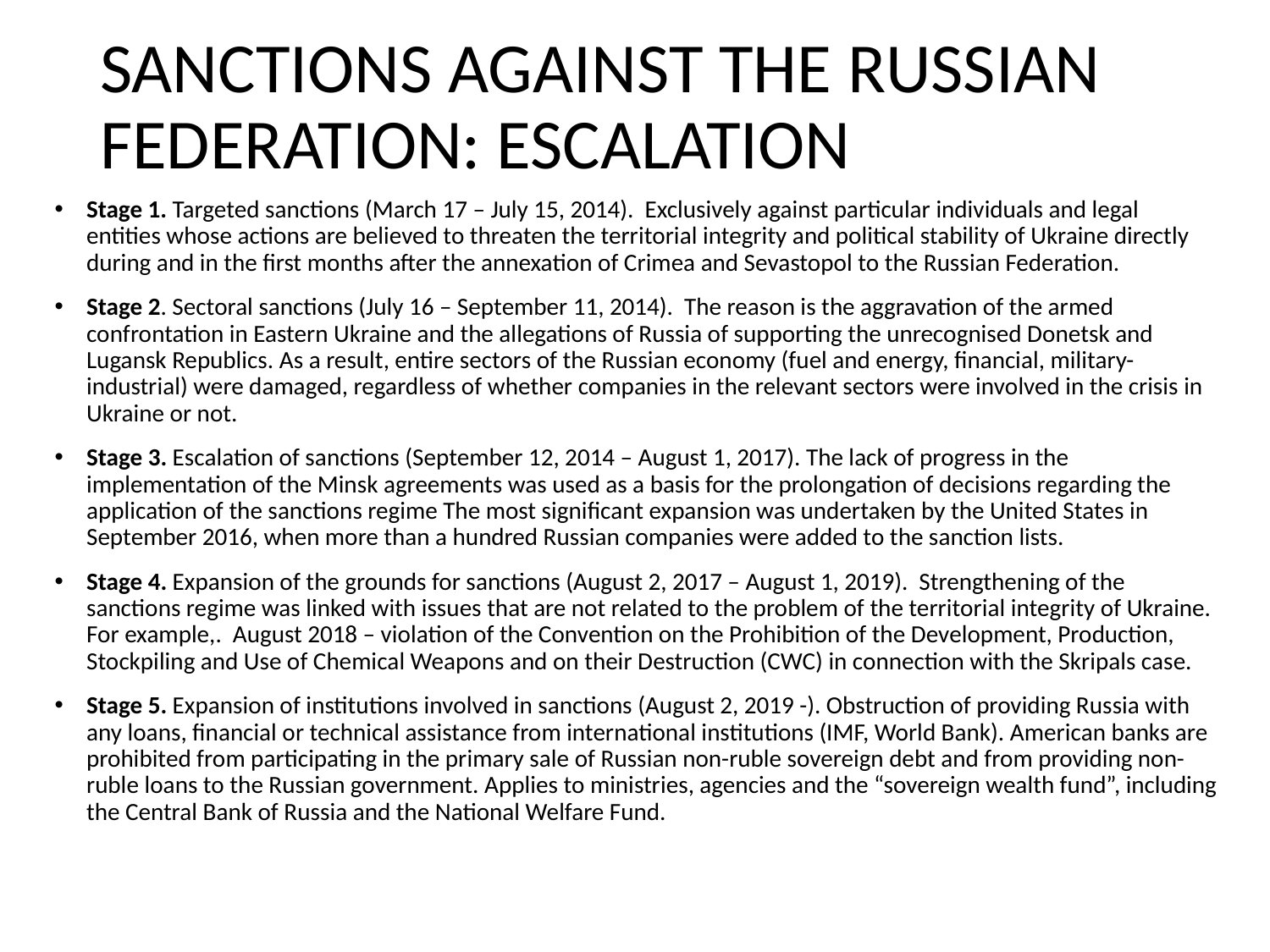

SANCTIONS AGAINST THE RUSSIAN FEDERATION: ESCALATION
Stage 1. Targeted sanctions (March 17 – July 15, 2014).  Exclusively against particular individuals and legal entities whose actions are believed to threaten the territorial integrity and political stability of Ukraine directly during and in the first months after the annexation of Crimea and Sevastopol to the Russian Federation.
Stage 2. Sectoral sanctions (July 16 – September 11, 2014).  The reason is the aggravation of the armed confrontation in Eastern Ukraine and the allegations of Russia of supporting the unrecognised Donetsk and Lugansk Republics. As a result, entire sectors of the Russian economy (fuel and energy, financial, military-industrial) were damaged, regardless of whether companies in the relevant sectors were involved in the crisis in Ukraine or not.
Stage 3. Escalation of sanctions (September 12, 2014 – August 1, 2017). The lack of progress in the implementation of the Minsk agreements was used as a basis for the prolongation of decisions regarding the application of the sanctions regime The most significant expansion was undertaken by the United States in September 2016, when more than a hundred Russian companies were added to the sanction lists.
Stage 4. Expansion of the grounds for sanctions (August 2, 2017 – August 1, 2019).  Strengthening of the sanctions regime was linked with issues that are not related to the problem of the territorial integrity of Ukraine. For example,.  August 2018 – violation of the Convention on the Prohibition of the Development, Production, Stockpiling and Use of Chemical Weapons and on their Destruction (CWC) in connection with the Skripals case.
Stage 5. Expansion of institutions involved in sanctions (August 2, 2019 -). Obstruction of providing Russia with any loans, financial or technical assistance from international institutions (IMF, World Bank). American banks are prohibited from participating in the primary sale of Russian non-ruble sovereign debt and from providing non-ruble loans to the Russian government. Applies to ministries, agencies and the “sovereign wealth fund”, including the Central Bank of Russia and the National Welfare Fund.